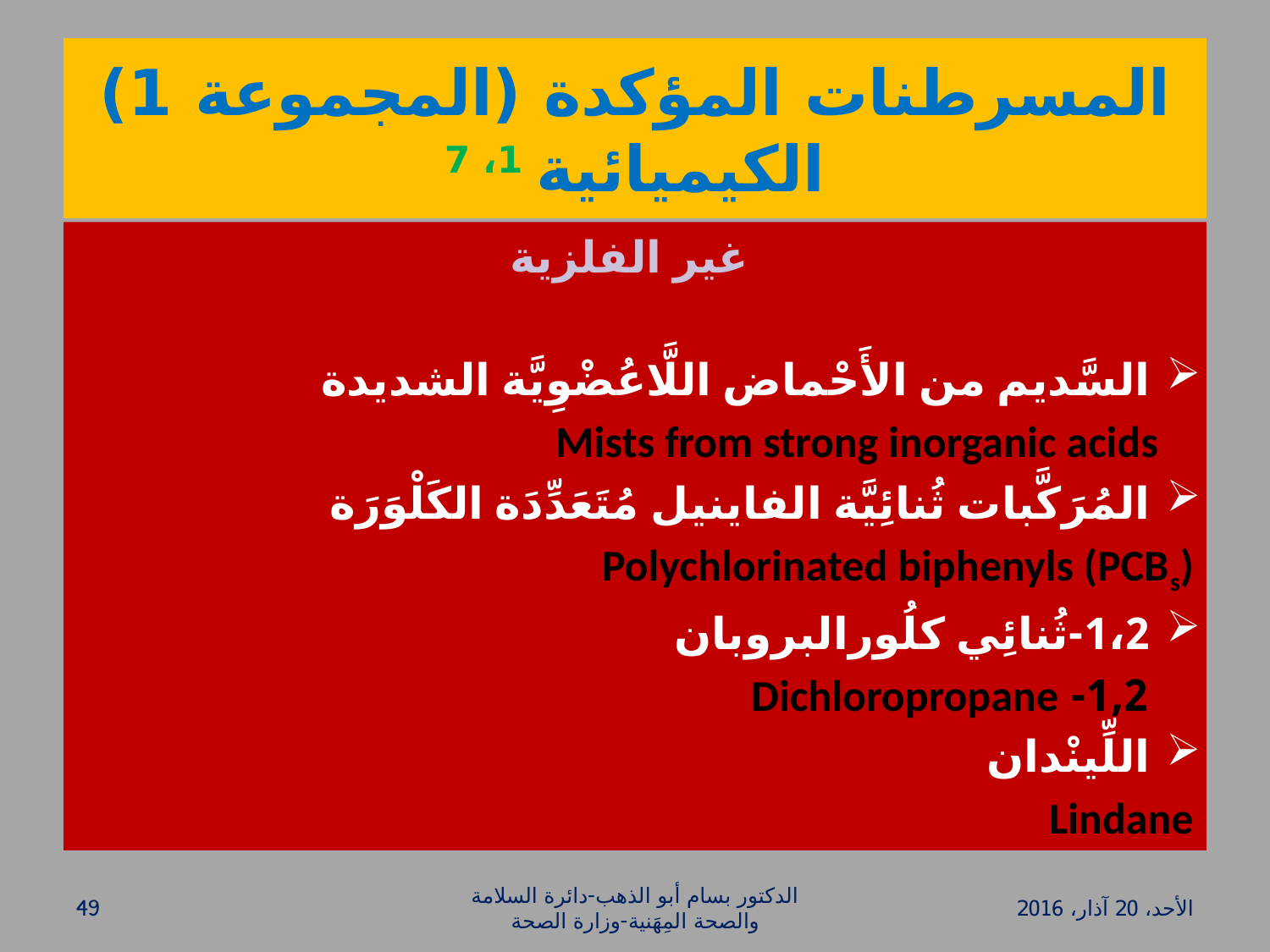

# المسرطنات المؤكدة (المجموعة 1) الكيميائية 1، 7
 غير الفلزية

السَّديم من الأَحْماض اللَّاعُضْوِيَّة الشديدة
   Mists from strong inorganic acids
المُرَكَّبات ثُنائِيَّة الفاينيل مُتَعَدِّدَة الكَلْوَرَة
Polychlorinated biphenyls (PCBs)
1،2-ثُنائِي كلُورالبروبان
    1,2- Dichloropropane
اللِّينْدان
Lindane

49
الدكتور بسام أبو الذهب-دائرة السلامة والصحة المِهَنية-وزارة الصحة
الأحد، 20 آذار، 2016